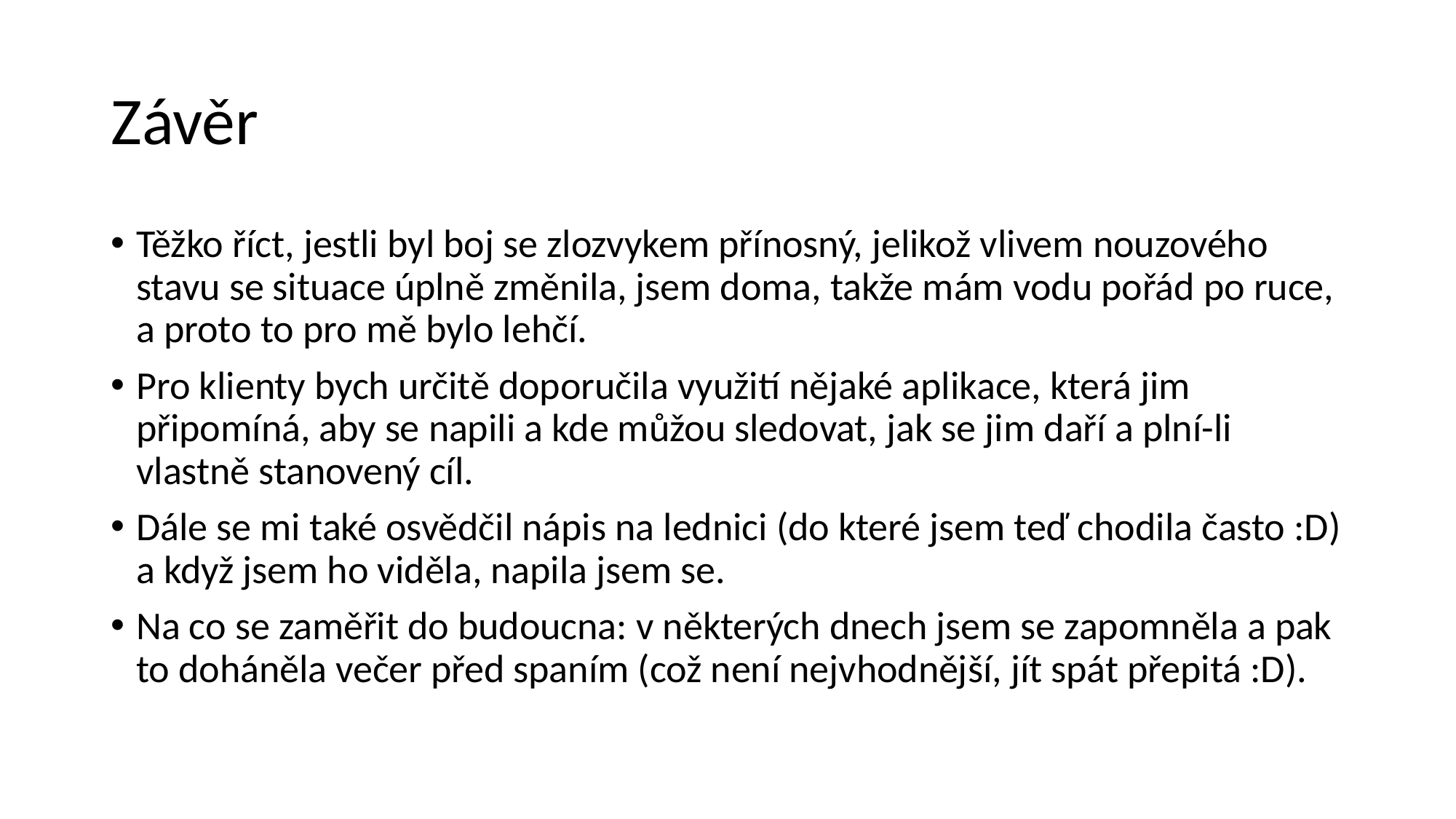

# Závěr
Těžko říct, jestli byl boj se zlozvykem přínosný, jelikož vlivem nouzového stavu se situace úplně změnila, jsem doma, takže mám vodu pořád po ruce, a proto to pro mě bylo lehčí.
Pro klienty bych určitě doporučila využití nějaké aplikace, která jim připomíná, aby se napili a kde můžou sledovat, jak se jim daří a plní-li vlastně stanovený cíl.
Dále se mi také osvědčil nápis na lednici (do které jsem teď chodila často :D) a když jsem ho viděla, napila jsem se.
Na co se zaměřit do budoucna: v některých dnech jsem se zapomněla a pak to doháněla večer před spaním (což není nejvhodnější, jít spát přepitá :D).